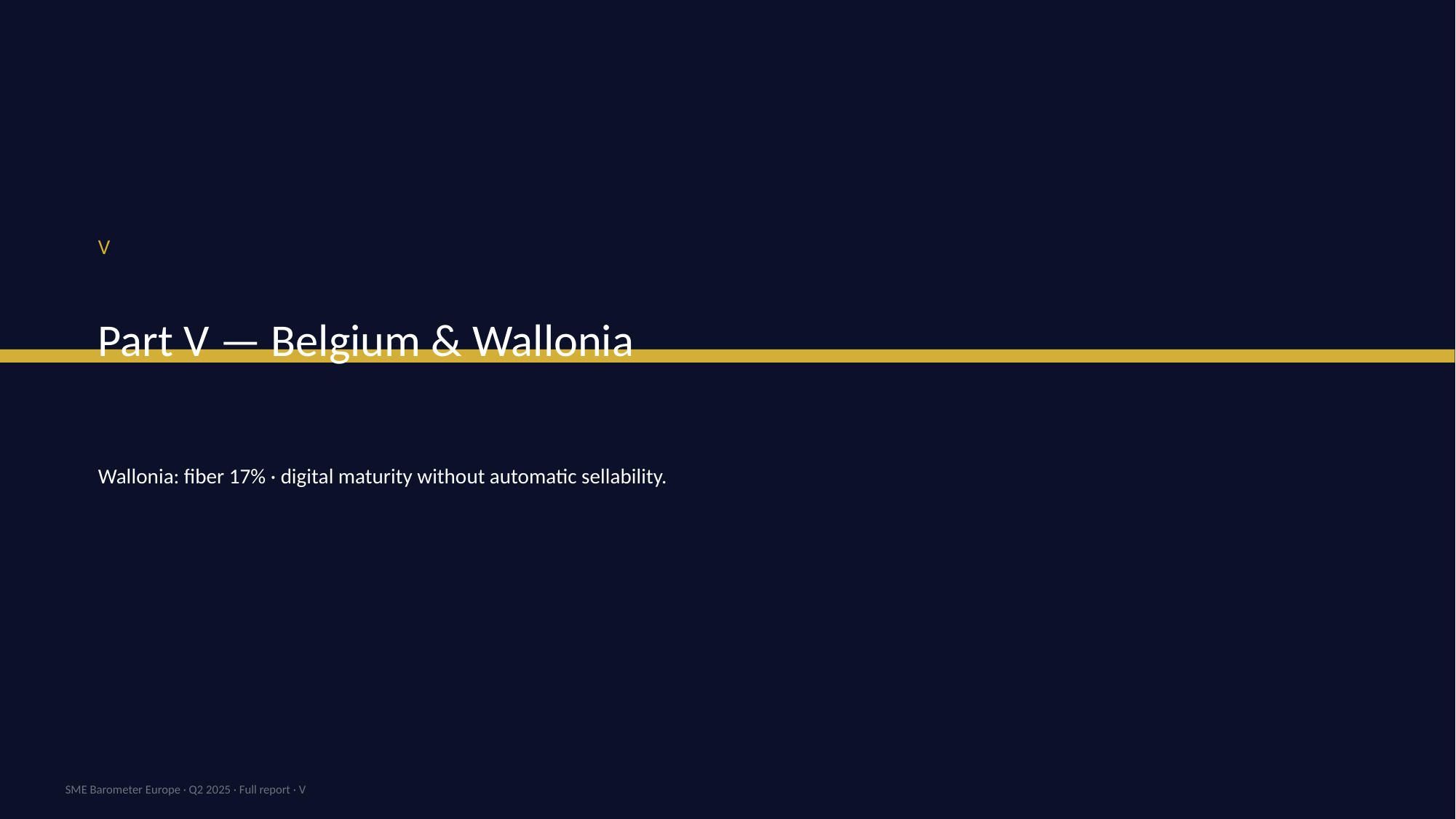

V
Part V — Belgium & Wallonia

Wallonia: fiber 17% · digital maturity without automatic sellability.
SME Barometer Europe · Q2 2025 · Full report · V